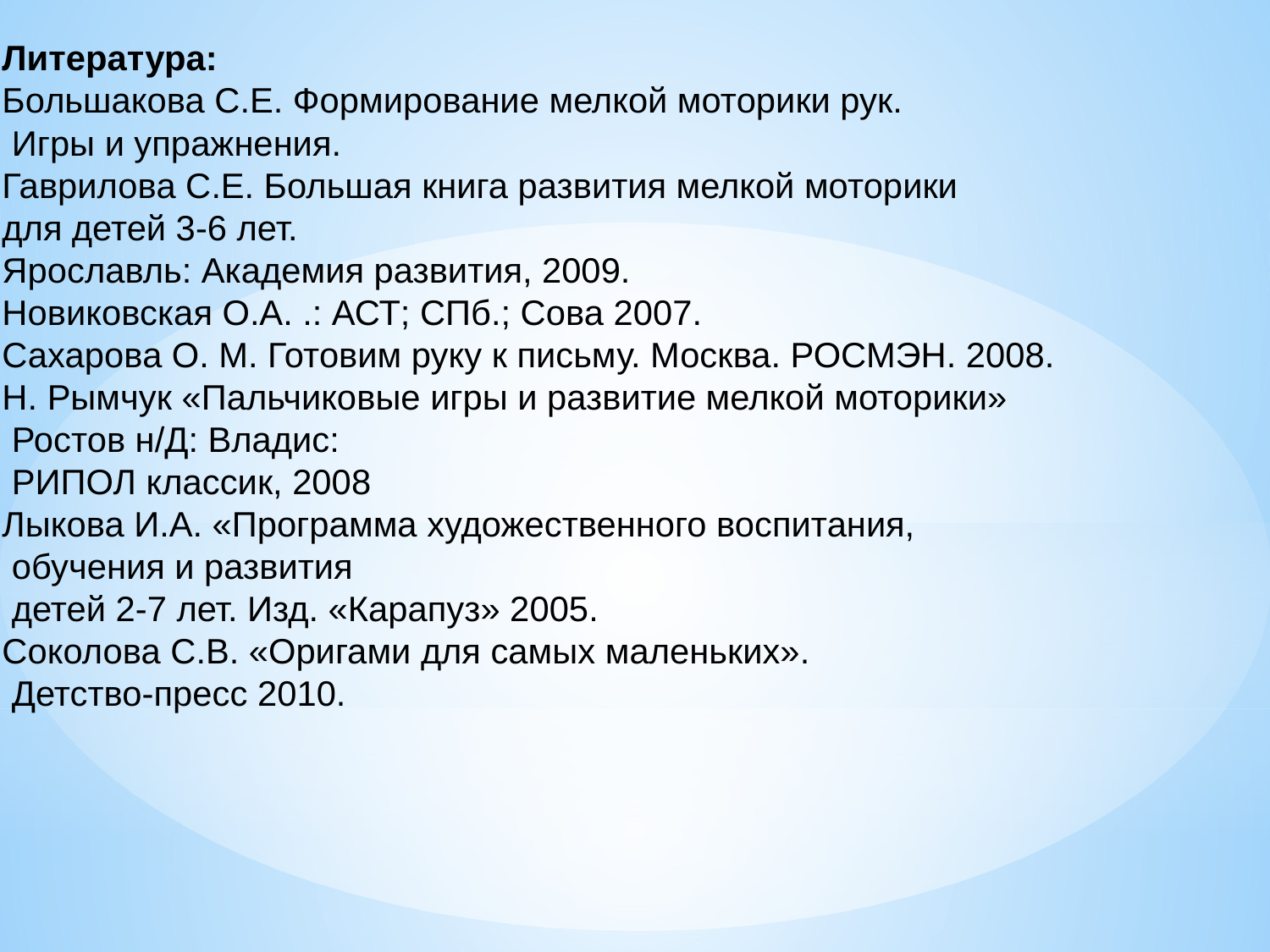

Литература:
Большакова С.Е. Формирование мелкой моторики рук.
 Игры и упражнения.
Гаврилова С.Е. Большая книга развития мелкой моторики
для детей 3-6 лет.
Ярославль: Академия развития, 2009.
Новиковская О.А. .: АСТ; СПб.; Сова 2007.
Сахарова О. М. Готовим руку к письму. Москва. РОСМЭН. 2008.
Н. Рымчук «Пальчиковые игры и развитие мелкой моторики»
 Ростов н/Д: Владис:
 РИПОЛ классик, 2008
Лыкова И.А. «Программа художественного воспитания,
 обучения и развития
 детей 2-7 лет. Изд. «Карапуз» 2005.
Соколова С.В. «Оригами для самых маленьких».
 Детство-пресс 2010.